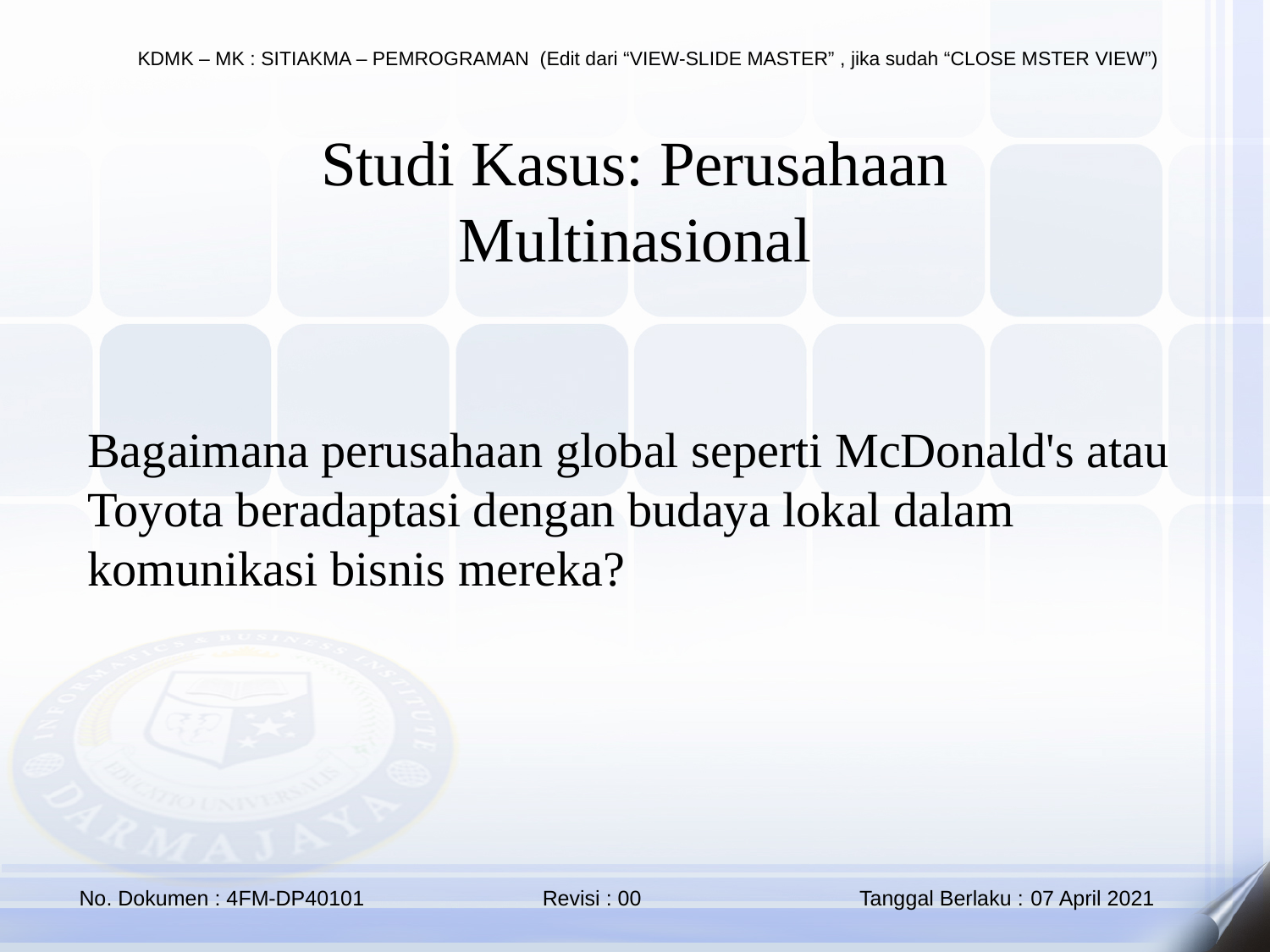

Studi Kasus: Perusahaan Multinasional
Bagaimana perusahaan global seperti McDonald's atau Toyota beradaptasi dengan budaya lokal dalam komunikasi bisnis mereka?